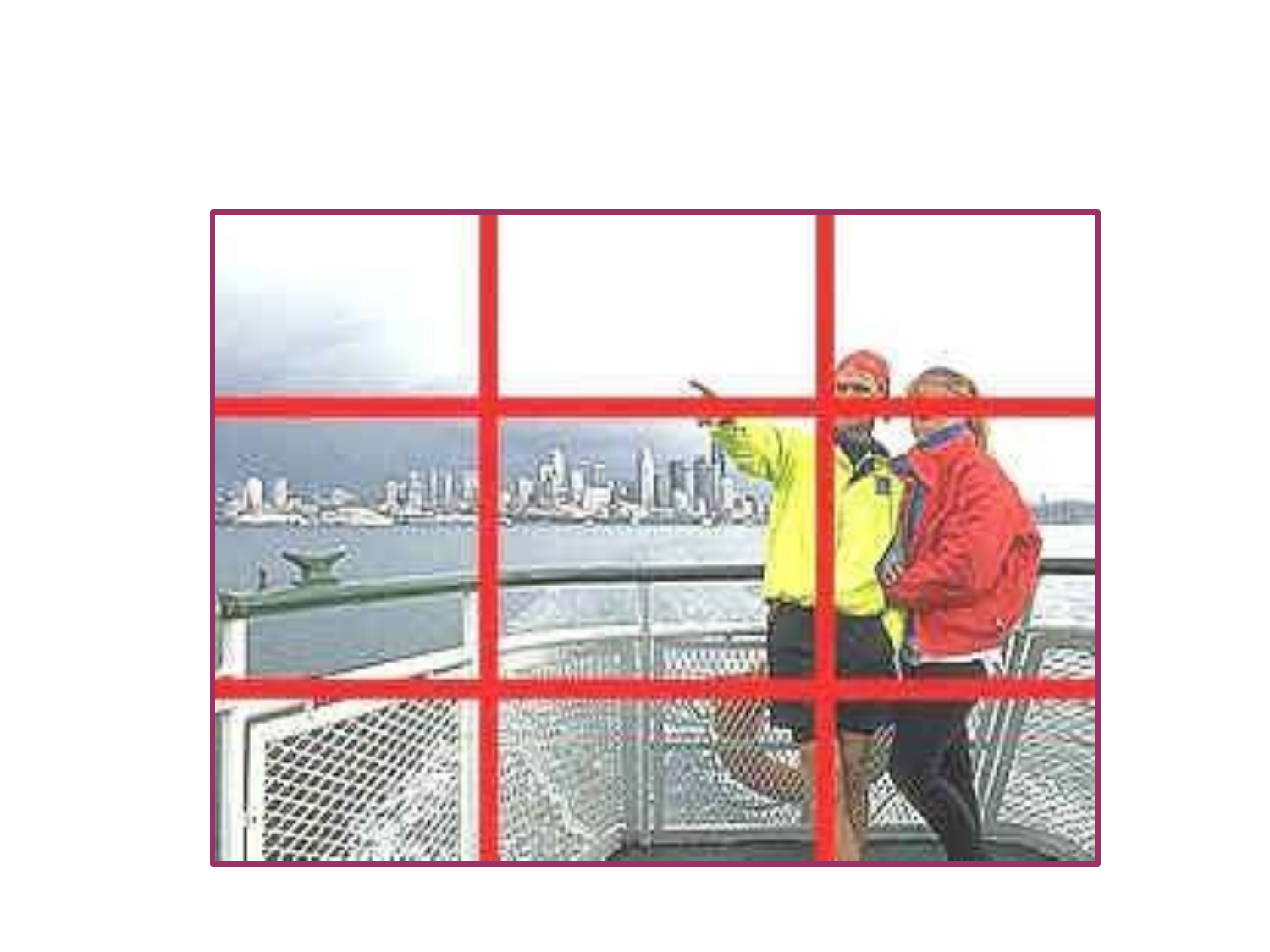

# THE RULE OF THIRDS
(THE GOLDEN MEAN)